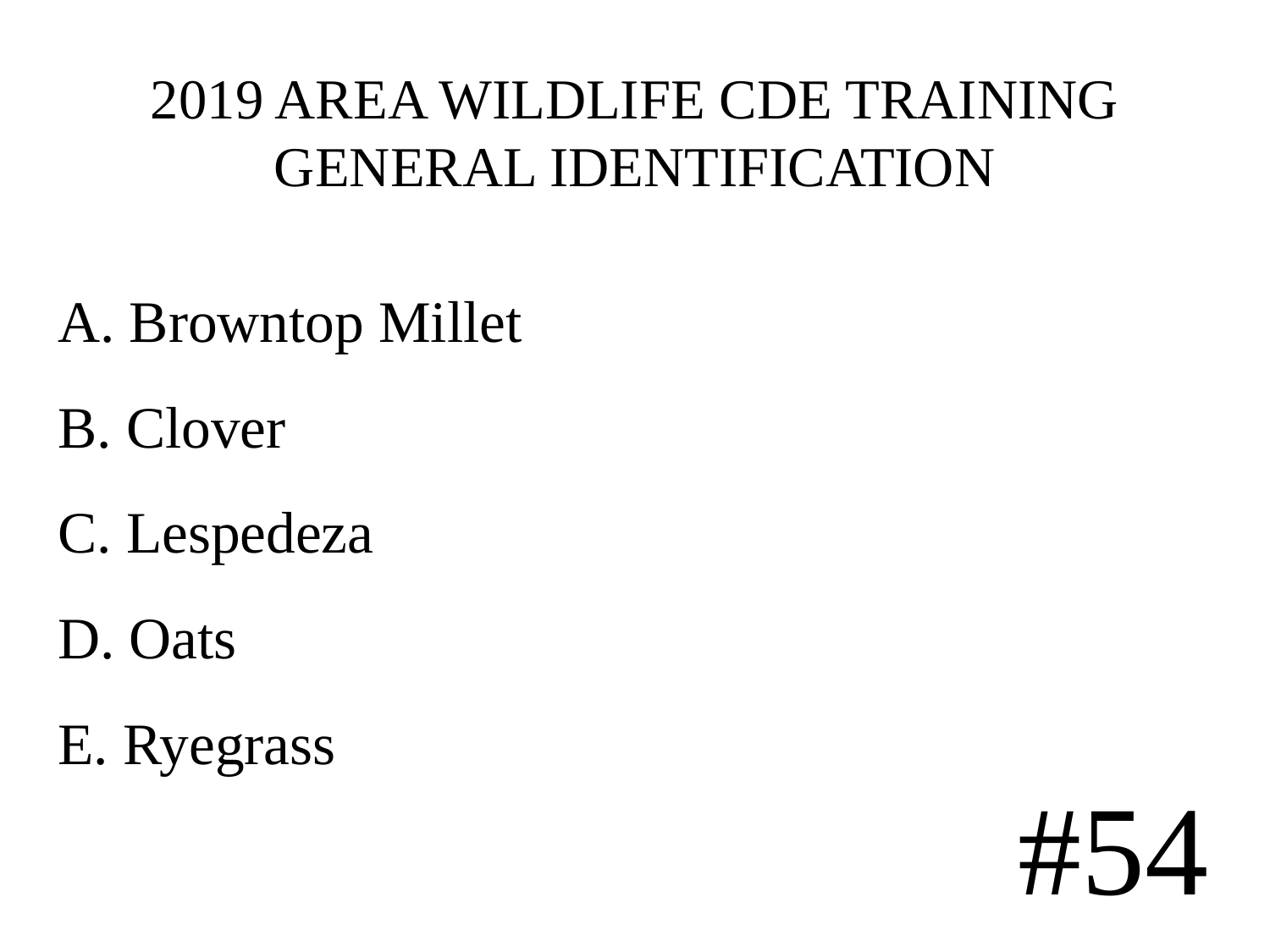

# 2019 AREA WILDLIFE CDE TRAINING GENERAL IDENTIFICATION
A. Browntop Millet
B. Clover
C. Lespedeza
D. Oats
E. Ryegrass

#54